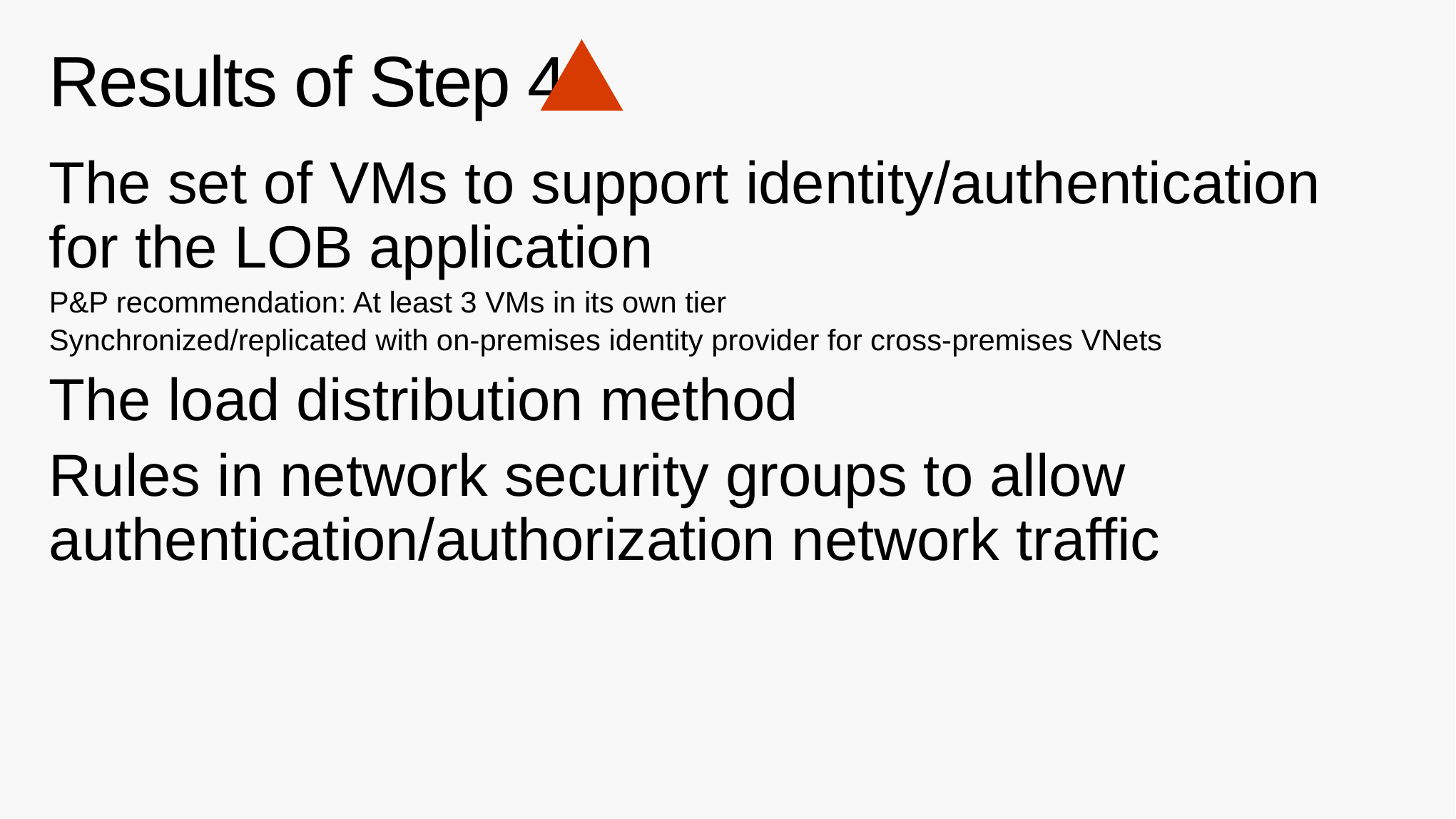

# Results of Step 4

The set of VMs to support identity/authentication for the LOB application
P&P recommendation: At least 3 VMs in its own tier
Synchronized/replicated with on-premises identity provider for cross-premises VNets
The load distribution method
Rules in network security groups to allow authentication/authorization network traffic